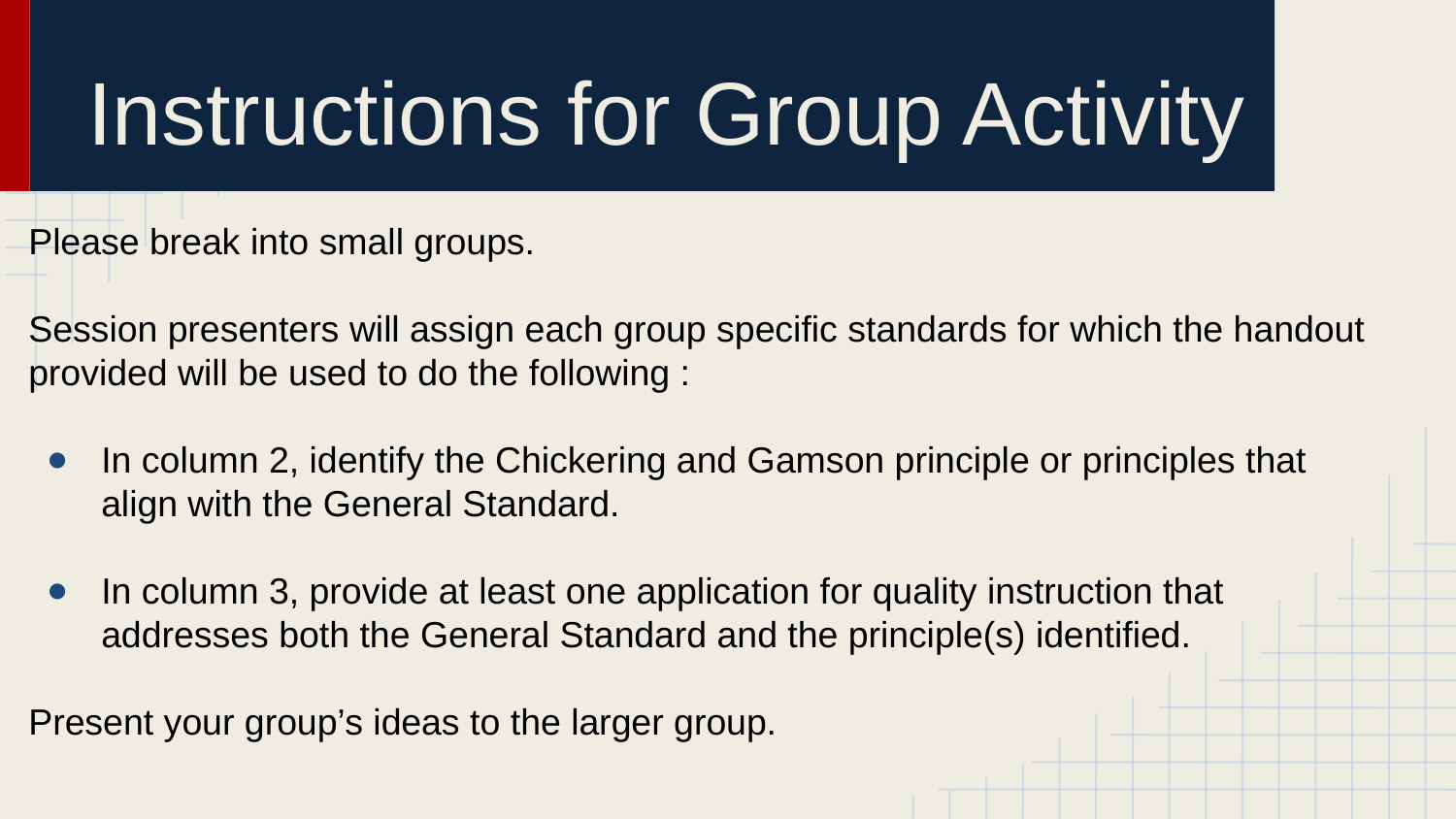

# Instructions for Group Activity
Please break into small groups.

Session presenters will assign each group specific standards for which the handout provided will be used to do the following :

In column 2, identify the Chickering and Gamson principle or principles that align with the General Standard.

In column 3, provide at least one application for quality instruction that addresses both the General Standard and the principle(s) identified.

Present your group’s ideas to the larger group.